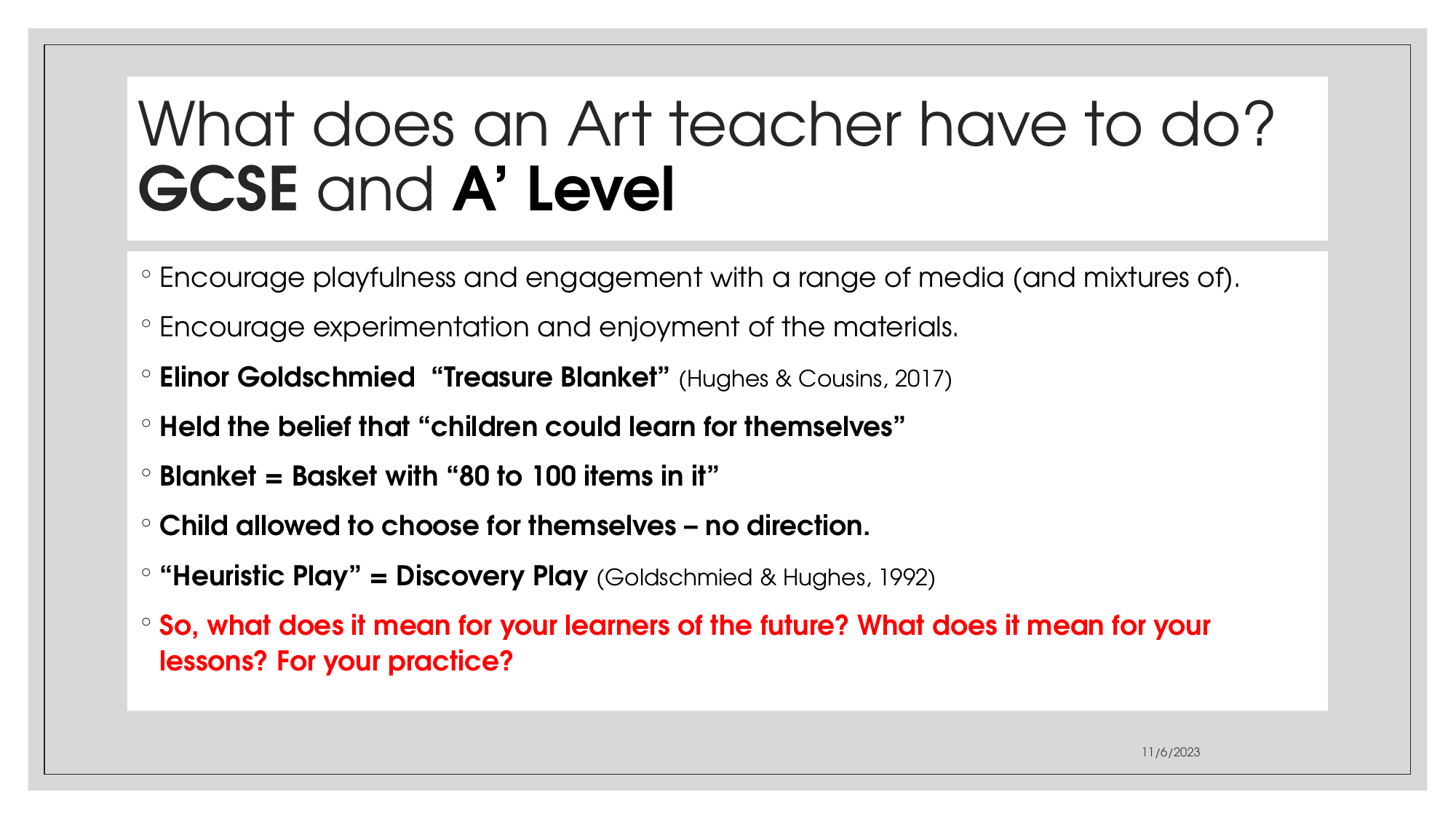

# What does an Art teacher have to do? GCSE and A’ Level
Encourage playfulness and engagement with a range of media (and mixtures of).
Encourage experimentation and enjoyment of the materials.
Elinor Goldschmied  “Treasure Blanket” (Hughes & Cousins, 2017)
Held the belief that “children could learn for themselves”
Blanket = Basket with “80 to 100 items in it”
Child allowed to choose for themselves – no direction.
“Heuristic Play” = Discovery Play (Goldschmied & Hughes, 1992)
So, what does it mean for your learners of the future? What does it mean for your lessons? For your practice?
11/6/2023